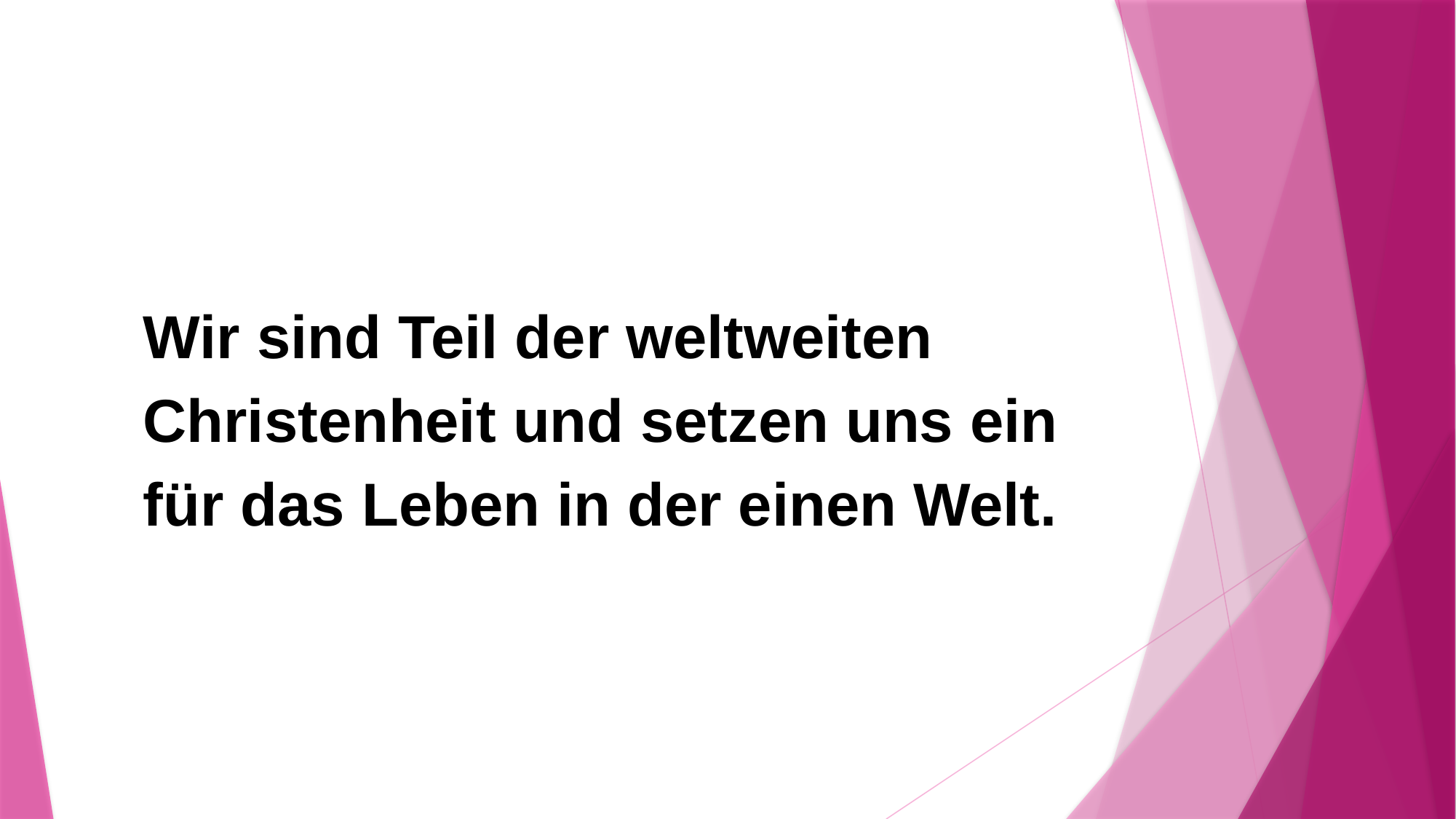

Wir sind Teil der weltweiten Christenheit und setzen uns ein
für das Leben in der einen Welt.